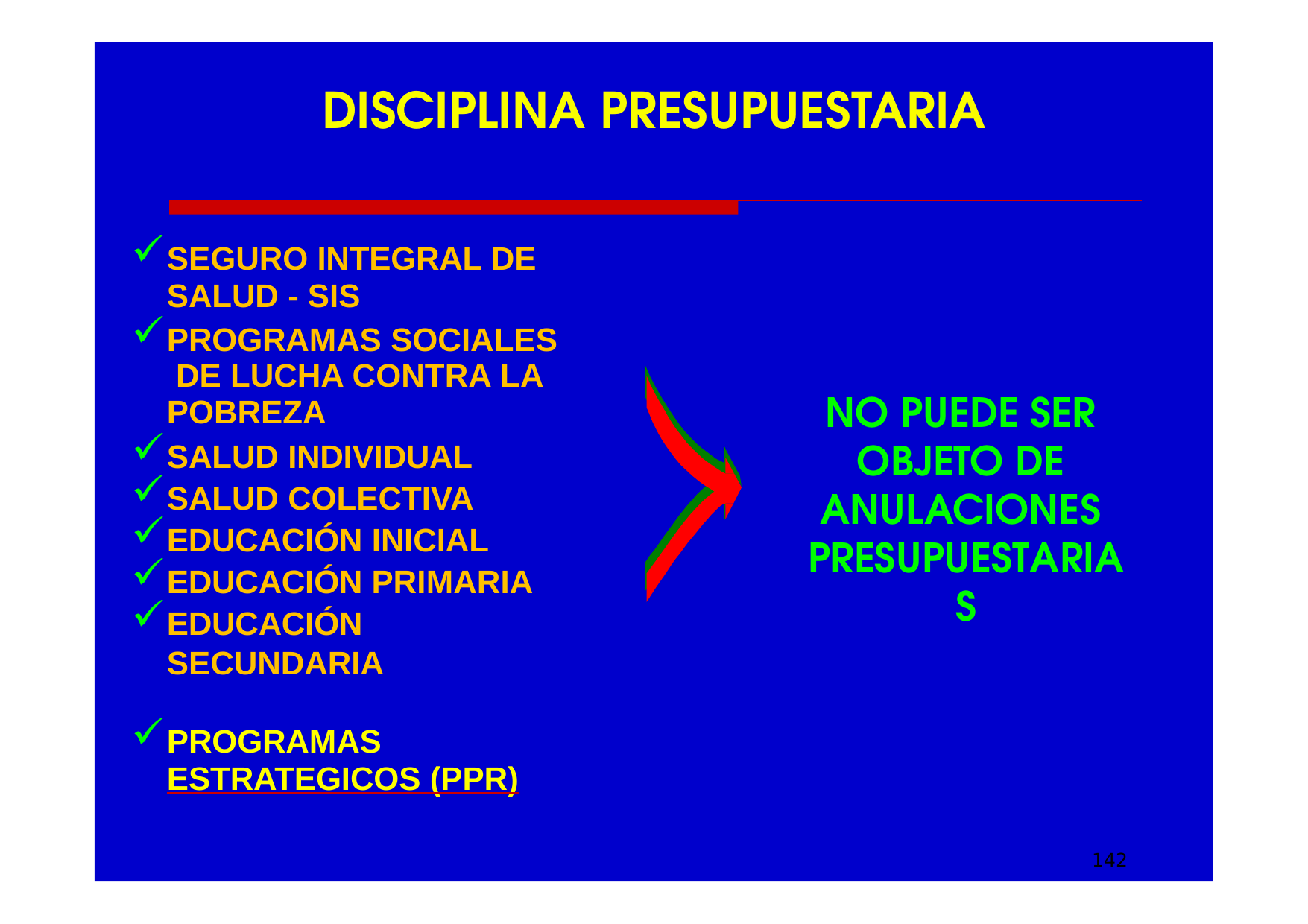

# DISCIPLINA PRESUPUESTARIA

SEGURO INTEGRAL DE
SALUD - SIS
PROGRAMAS SOCIALES  DE LUCHA CONTRA LA  POBREZA
SALUD INDIVIDUAL
SALUD COLECTIVA
EDUCACIÓN INICIAL
EDUCACIÓN PRIMARIA
EDUCACIÓN SECUNDARIA

NO PUEDE SER  OBJETO DE  ANULACIONES  PRESUPUESTARIAS

PROGRAMAS
ESTRATEGICOS (PPR)
142